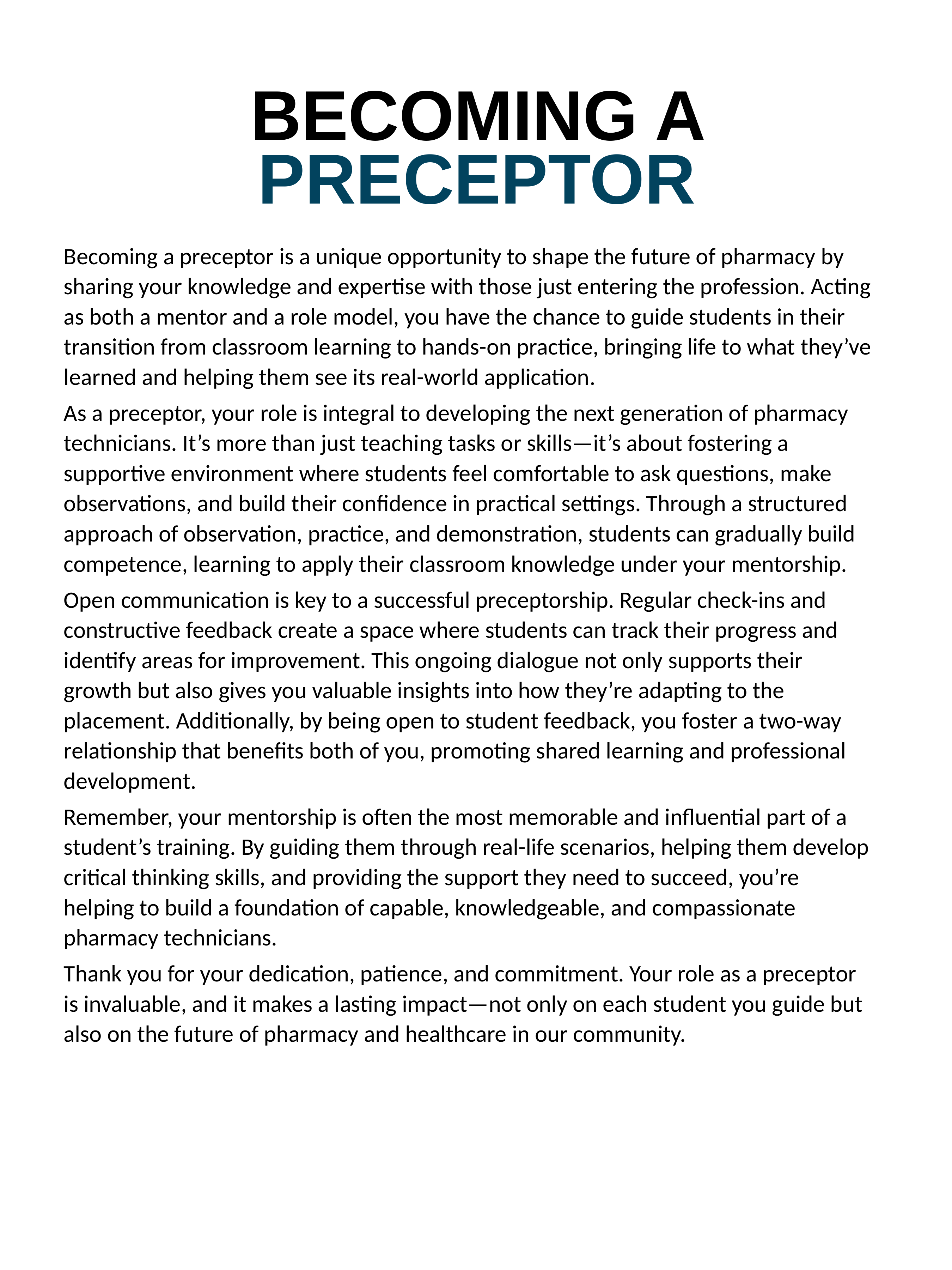

# BECOMING A PRECEPTOR
Becoming a preceptor is a unique opportunity to shape the future of pharmacy by sharing your knowledge and expertise with those just entering the profession. Acting as both a mentor and a role model, you have the chance to guide students in their transition from classroom learning to hands-on practice, bringing life to what they’ve learned and helping them see its real-world application.
As a preceptor, your role is integral to developing the next generation of pharmacy technicians. It’s more than just teaching tasks or skills—it’s about fostering a supportive environment where students feel comfortable to ask questions, make observations, and build their confidence in practical settings. Through a structured approach of observation, practice, and demonstration, students can gradually build competence, learning to apply their classroom knowledge under your mentorship.
Open communication is key to a successful preceptorship. Regular check-ins and constructive feedback create a space where students can track their progress and identify areas for improvement. This ongoing dialogue not only supports their growth but also gives you valuable insights into how they’re adapting to the placement. Additionally, by being open to student feedback, you foster a two-way relationship that benefits both of you, promoting shared learning and professional development.
Remember, your mentorship is often the most memorable and influential part of a student’s training. By guiding them through real-life scenarios, helping them develop critical thinking skills, and providing the support they need to succeed, you’re helping to build a foundation of capable, knowledgeable, and compassionate pharmacy technicians.
Thank you for your dedication, patience, and commitment. Your role as a preceptor is invaluable, and it makes a lasting impact—not only on each student you guide but also on the future of pharmacy and healthcare in our community.